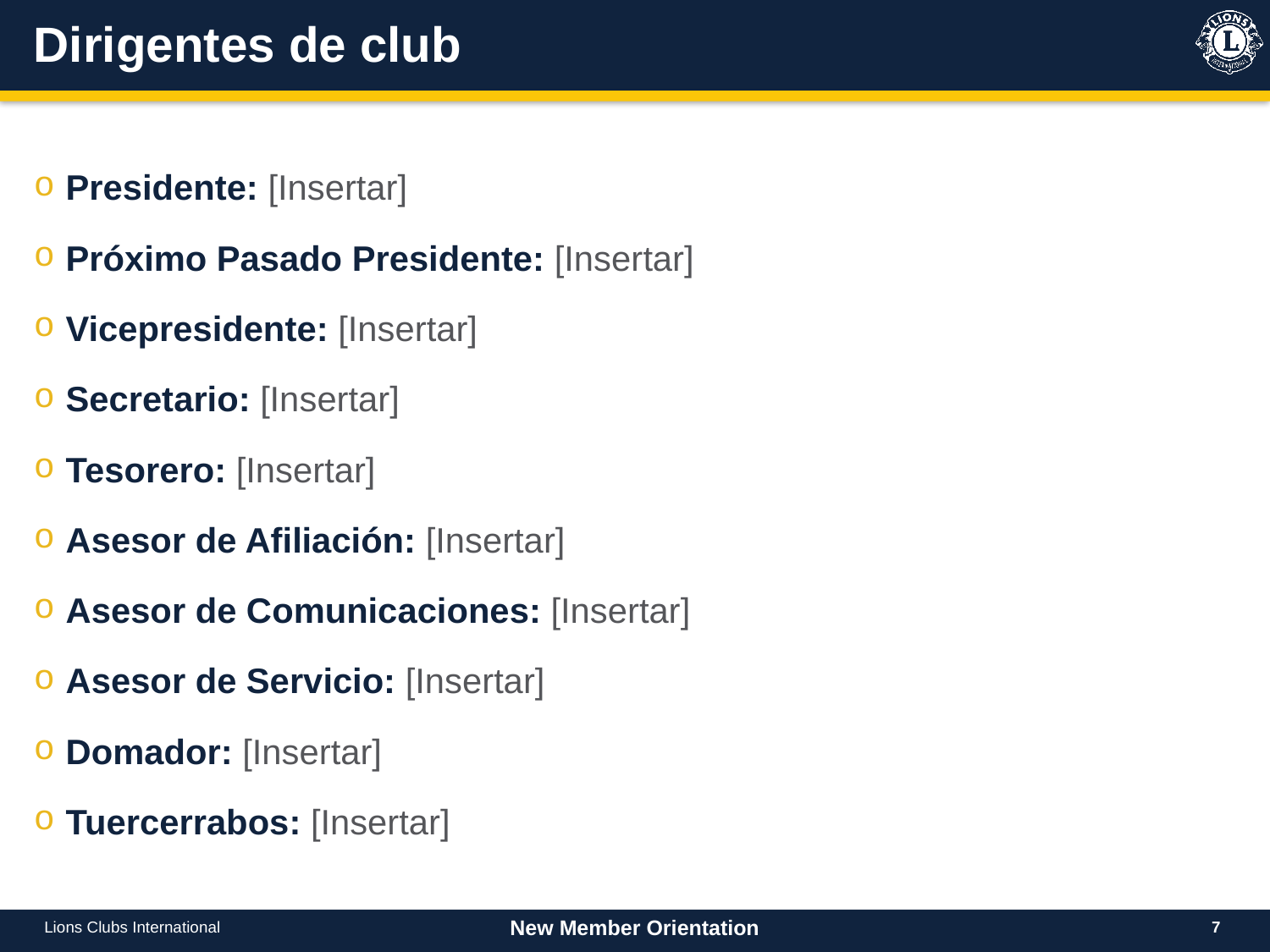

# Dirigentes de club
Presidente: [Insertar]
Próximo Pasado Presidente: [Insertar]
Vicepresidente: [Insertar]
Secretario: [Insertar]
Tesorero: [Insertar]
Asesor de Afiliación: [Insertar]
Asesor de Comunicaciones: [Insertar]
Asesor de Servicio: [Insertar]
Domador: [Insertar]
Tuercerrabos: [Insertar]